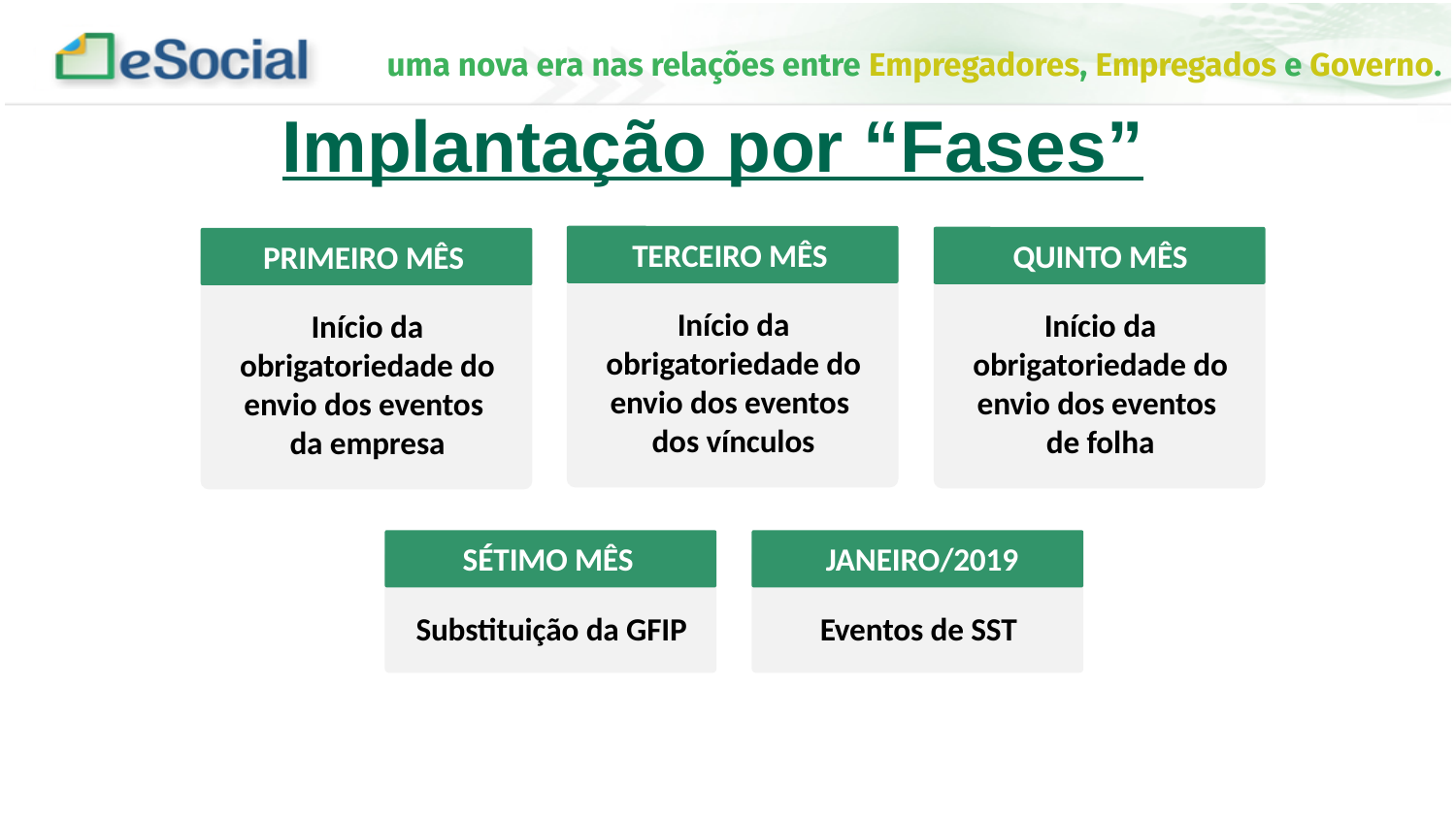

Implantação por “Fases”

TERCEIRO MÊS

Início da obrigatoriedade do envio dos eventos
dos vínculos

 QUINTO MÊS

Início da obrigatoriedade do envio dos eventos
de folha

PRIMEIRO MÊS

Início da obrigatoriedade do envio dos eventos
da empresa

SÉTIMO MÊS

Substituição da GFIP

 JANEIRO/2019

Eventos de SST